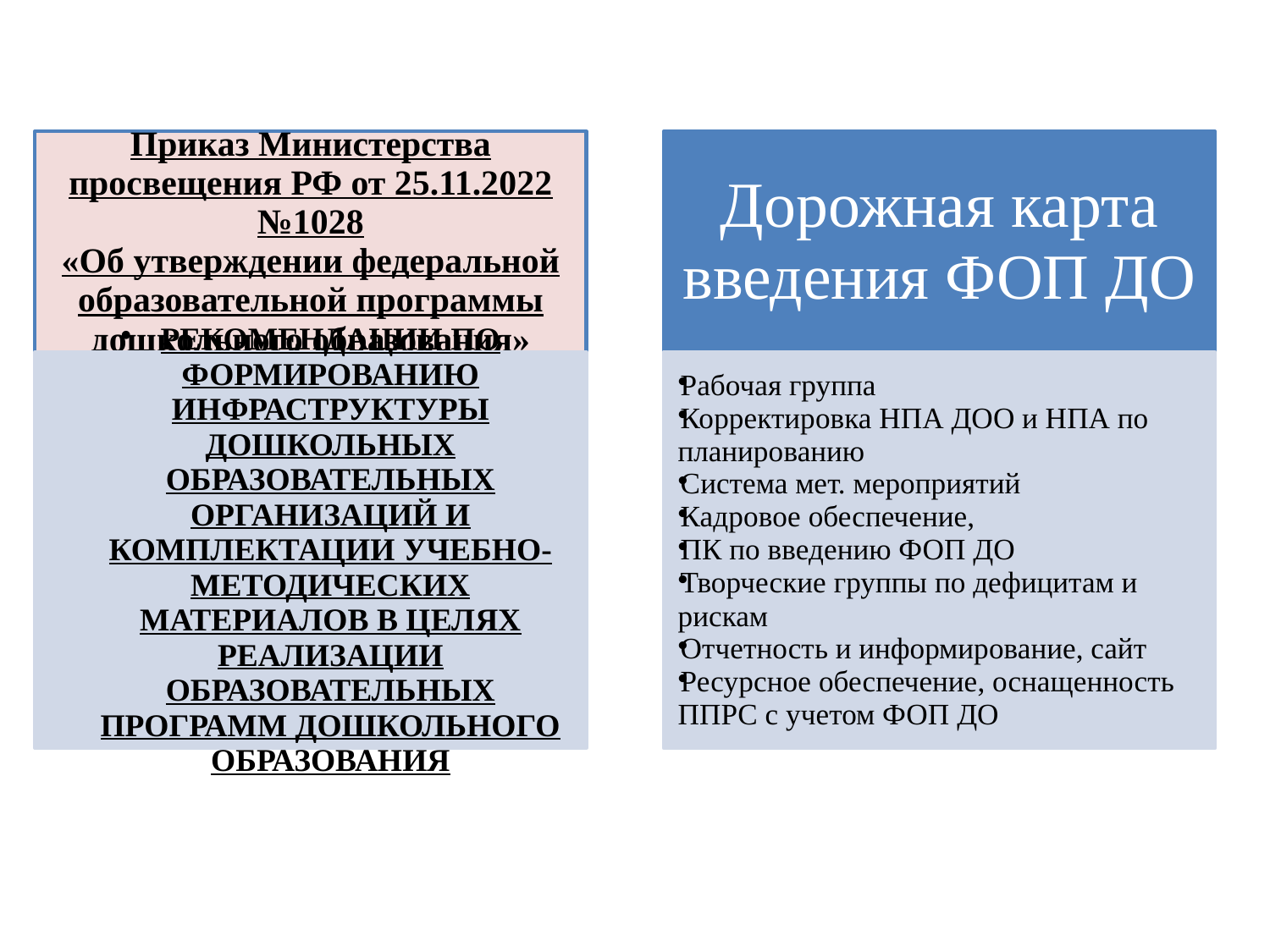

Дорожная карта введения ФОП ДО
Рабочая группа
Корректировка НПА ДОО и НПА по планированию
Система мет. мероприятий
Кадровое обеспечение,
ПК по введению ФОП ДО
Творческие группы по дефицитам и рискам
Отчетность и информирование, сайт
Ресурсное обеспечение, оснащенность ППРС с учетом ФОП ДО